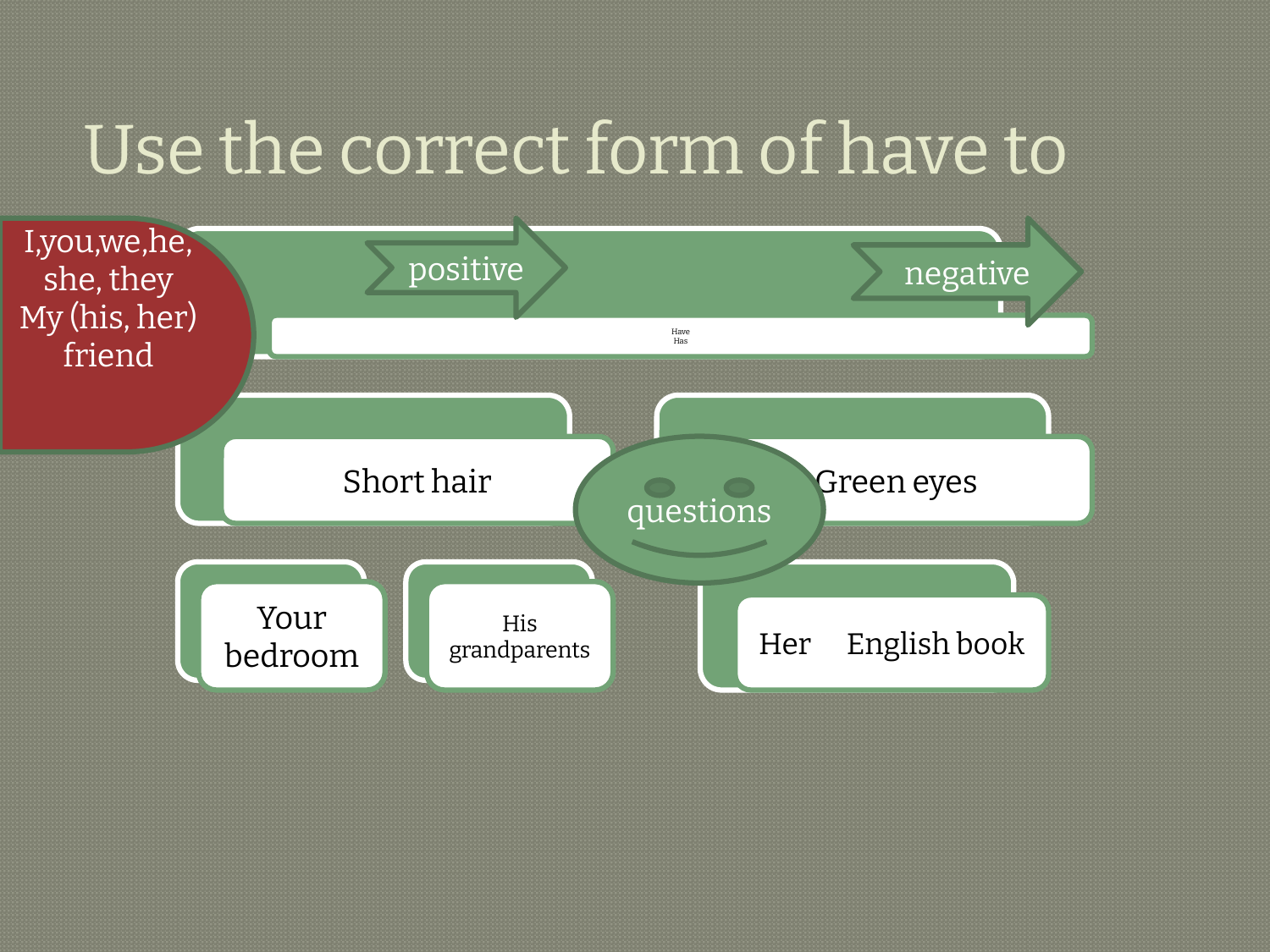

# Use the correct form of have to
I,you,we,he,
she, they
My (his, her) friend

positive
negative
Have
Has
Short hair
Your bedroom
His grandparents
Green eyes
questions